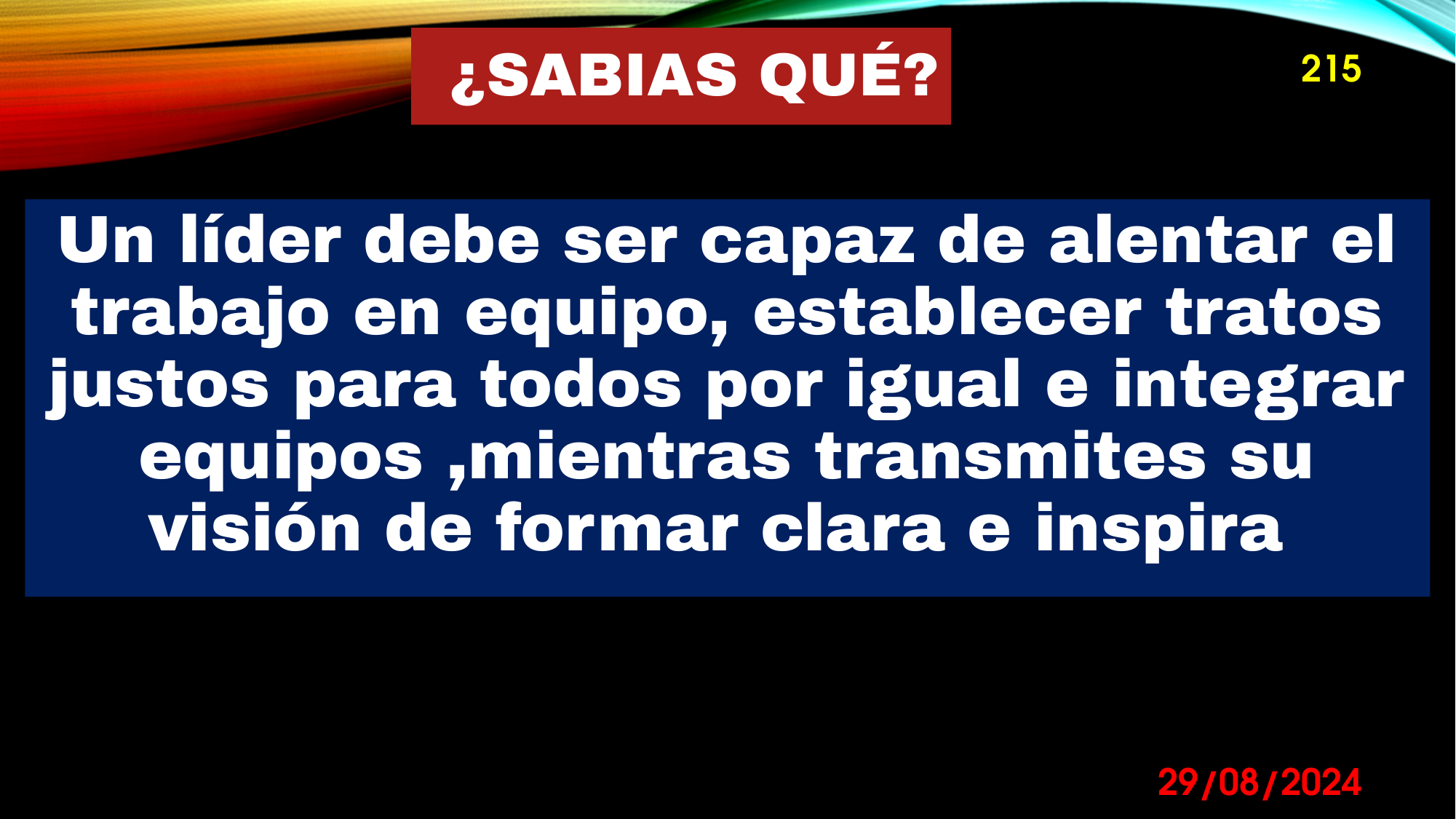

# ¿SABIAS Qué?
215
Un líder debe ser capaz de alentar el trabajo en equipo, establecer tratos justos para todos por igual e integrar equipos ,mientras transmites su visión de formar clara e inspira
29/08/2024